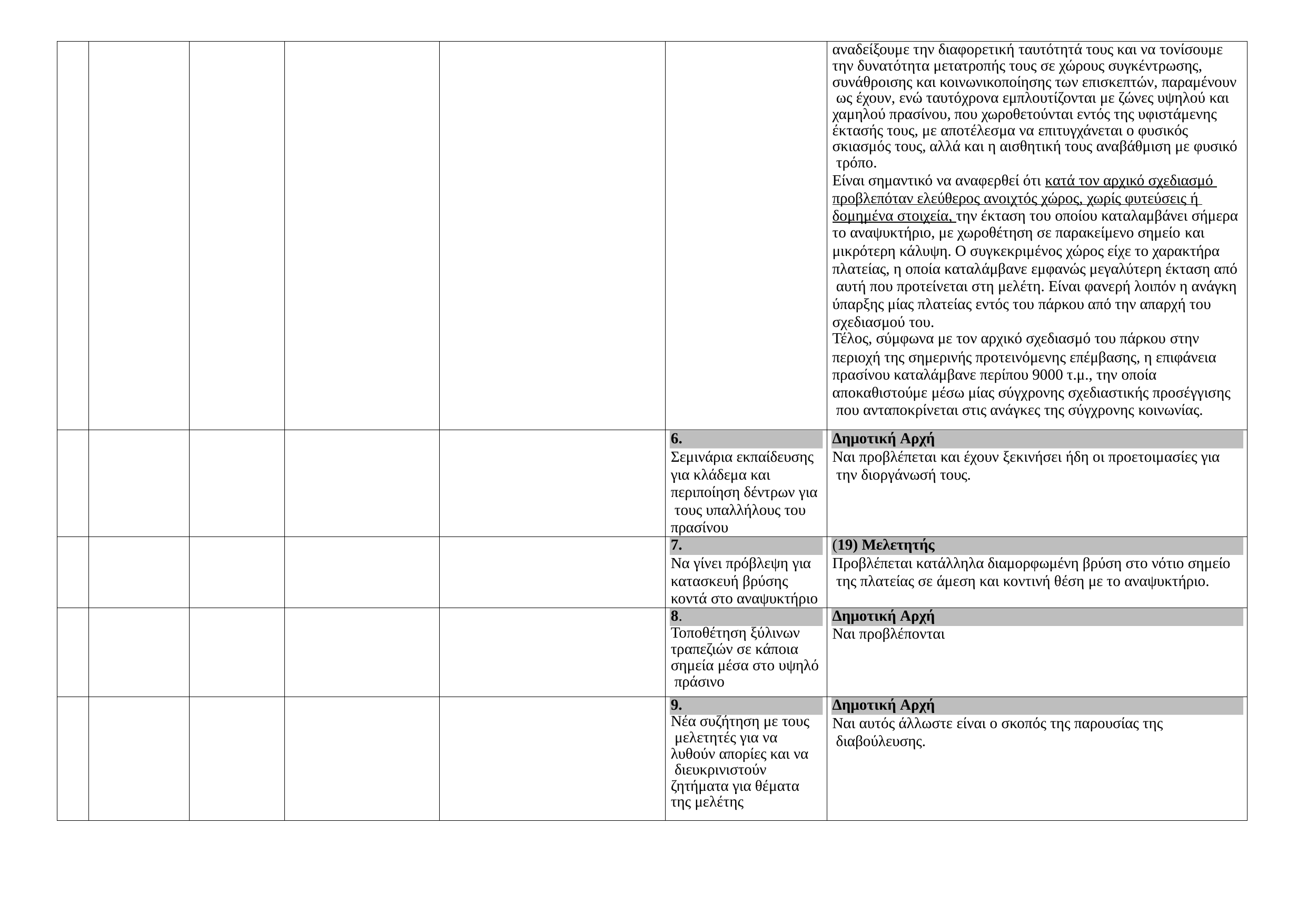

|  |  |  |  |  |  | αναδείξουμε την διαφορετική ταυτότητά τους και να τονίσουμε την δυνατότητα μετατροπής τους σε χώρους συγκέντρωσης, συνάθροισης και κοινωνικοποίησης των επισκεπτών, παραμένουν ως έχουν, ενώ ταυτόχρονα εμπλουτίζονται με ζώνες υψηλού και χαμηλού πρασίνου, που χωροθετούνται εντός της υφιστάμενης έκτασής τους, με αποτέλεσμα να επιτυγχάνεται ο φυσικός σκιασμός τους, αλλά και η αισθητική τους αναβάθμιση με φυσικό τρόπο. Είναι σημαντικό να αναφερθεί ότι κατά τον αρχικό σχεδιασμό προβλεπόταν ελεύθερος ανοιχτός χώρος, χωρίς φυτεύσεις ή δομημένα στοιχεία, την έκταση του οποίου καταλαμβάνει σήμερα το αναψυκτήριο, με χωροθέτηση σε παρακείμενο σημείο και μικρότερη κάλυψη. Ο συγκεκριμένος χώρος είχε το χαρακτήρα πλατείας, η οποία καταλάμβανε εμφανώς μεγαλύτερη έκταση από αυτή που προτείνεται στη μελέτη. Είναι φανερή λοιπόν η ανάγκη ύπαρξης μίας πλατείας εντός του πάρκου από την απαρχή του σχεδιασμού του. Τέλος, σύμφωνα με τον αρχικό σχεδιασμό του πάρκου στην περιοχή της σημερινής προτεινόμενης επέμβασης, η επιφάνεια πρασίνου καταλάμβανε περίπου 9000 τ.μ., την οποία αποκαθιστούμε μέσω μίας σύγχρονης σχεδιαστικής προσέγγισης που ανταποκρίνεται στις ανάγκες της σύγχρονης κοινωνίας. |
| --- | --- | --- | --- | --- | --- | --- |
|  |  |  |  |  | 6. Σεμινάρια εκπαίδευσης για κλάδεμα και περιποίηση δέντρων για τους υπαλλήλους του πρασίνου | Δημοτική Αρχή Ναι προβλέπεται και έχουν ξεκινήσει ήδη οι προετοιμασίες για την διοργάνωσή τους. |
|  |  |  |  |  | 7. Να γίνει πρόβλεψη για κατασκευή βρύσης κοντά στο αναψυκτήριο | (19) Μελετητής Προβλέπεται κατάλληλα διαμορφωμένη βρύση στο νότιο σημείο της πλατείας σε άμεση και κοντινή θέση με το αναψυκτήριο. |
|  |  |  |  |  | 8. Τοποθέτηση ξύλινων τραπεζιών σε κάποια σημεία μέσα στο υψηλό πράσινο | Δημοτική Αρχή Ναι προβλέπονται |
|  |  |  |  |  | 9. Νέα συζήτηση με τους μελετητές για να λυθούν απορίες και να διευκρινιστούν ζητήματα για θέματα της μελέτης | Δημοτική Αρχή Ναι αυτός άλλωστε είναι ο σκοπός της παρουσίας της διαβούλευσης. |